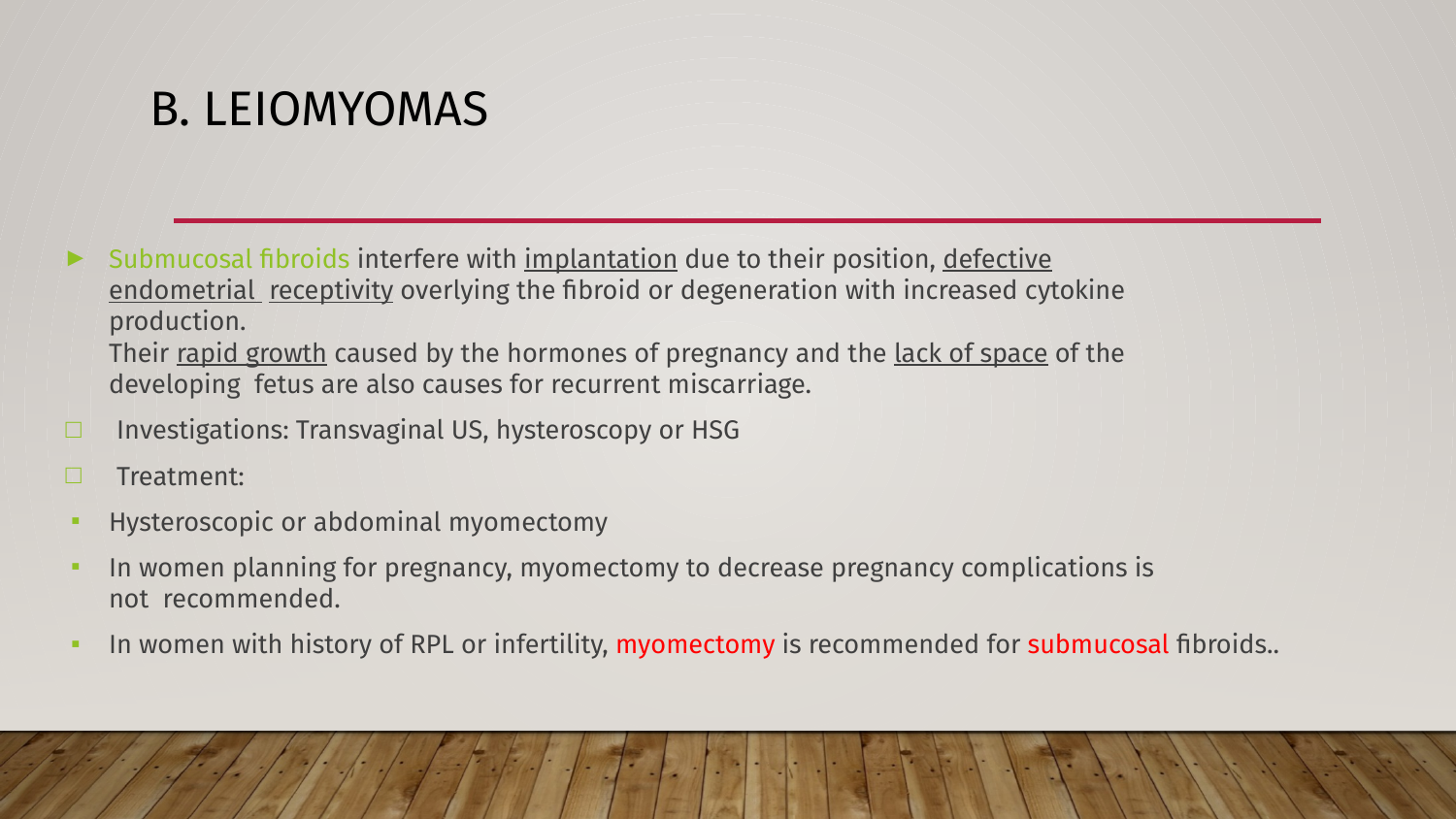

# B. LEIOMYOMAS
Submucosal fibroids interfere with implantation due to their position, defective endometrial  receptivity overlying the fibroid or degeneration with increased cytokine production.
Their rapid growth caused by the hormones of pregnancy and the lack of space of the developing  fetus are also causes for recurrent miscarriage.
Investigations: Transvaginal US, hysteroscopy or HSG
Treatment:
Hysteroscopic or abdominal myomectomy
In women planning for pregnancy, myomectomy to decrease pregnancy complications is not  recommended.
In women with history of RPL or infertility, myomectomy is recommended for submucosal fibroids..